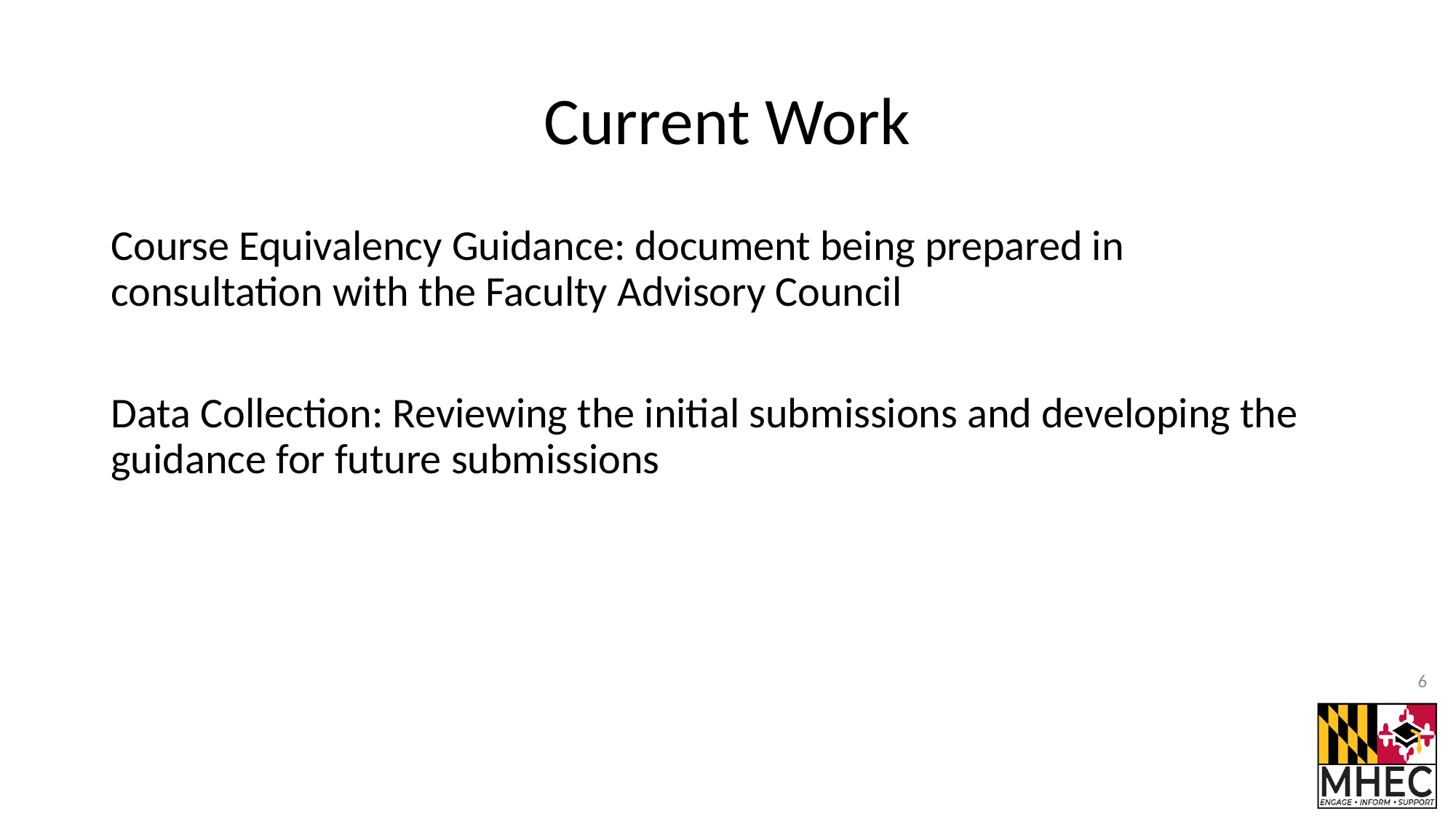

# Current Work
Course Equivalency Guidance: document being prepared in consultation with the Faculty Advisory Council

Data Collection: Reviewing the initial submissions and developing the guidance for future submissions

6